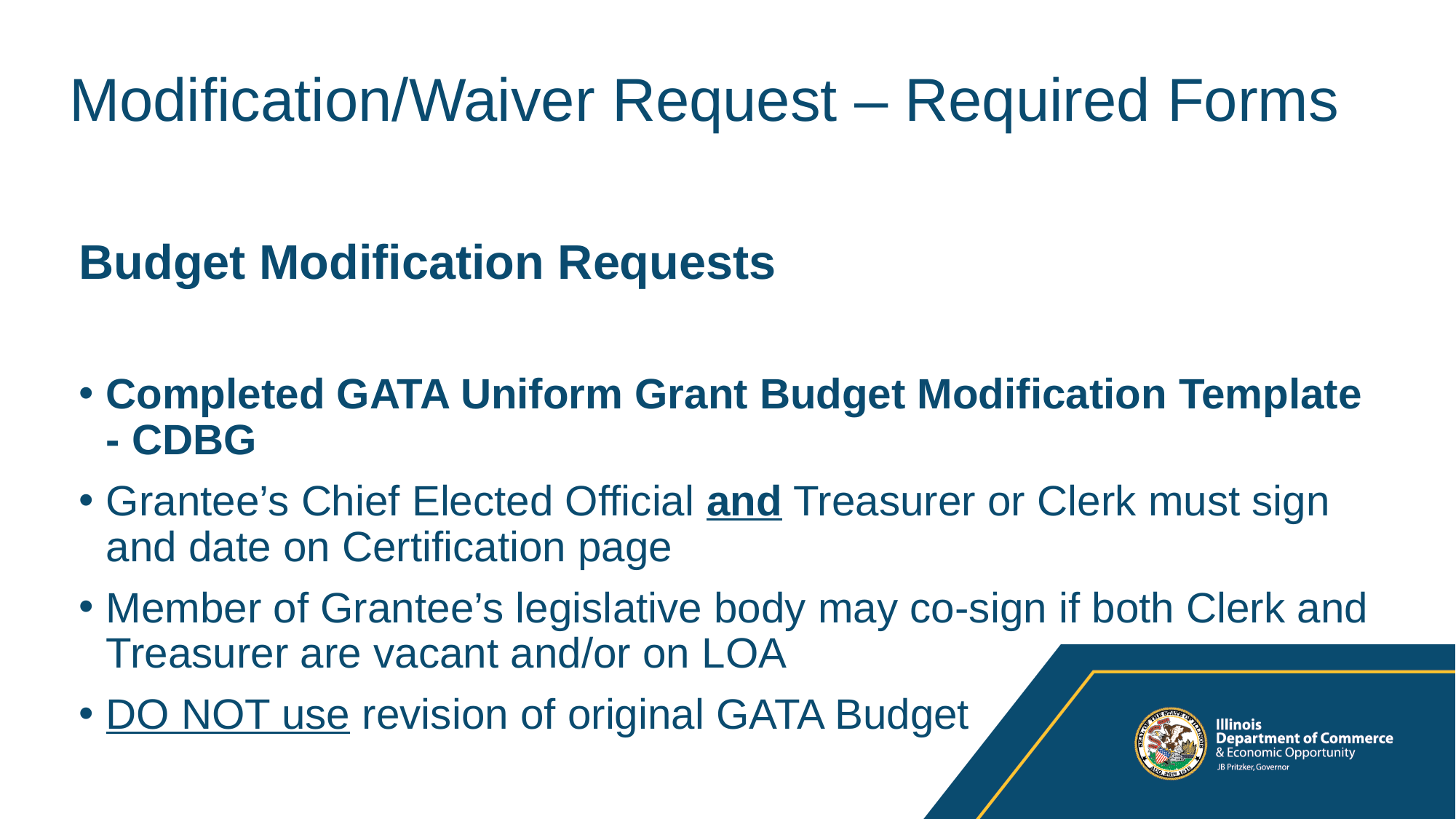

# Modification/Waiver Request – Required Forms

Budget Modification Requests

Completed GATA Uniform Grant Budget Modification Template  - CDBG
Grantee’s Chief Elected Official and Treasurer or Clerk must sign and date on Certification page
Member of Grantee’s legislative body may co-sign if both Clerk and Treasurer are vacant and/or on LOA
DO NOT use revision of original GATA Budget